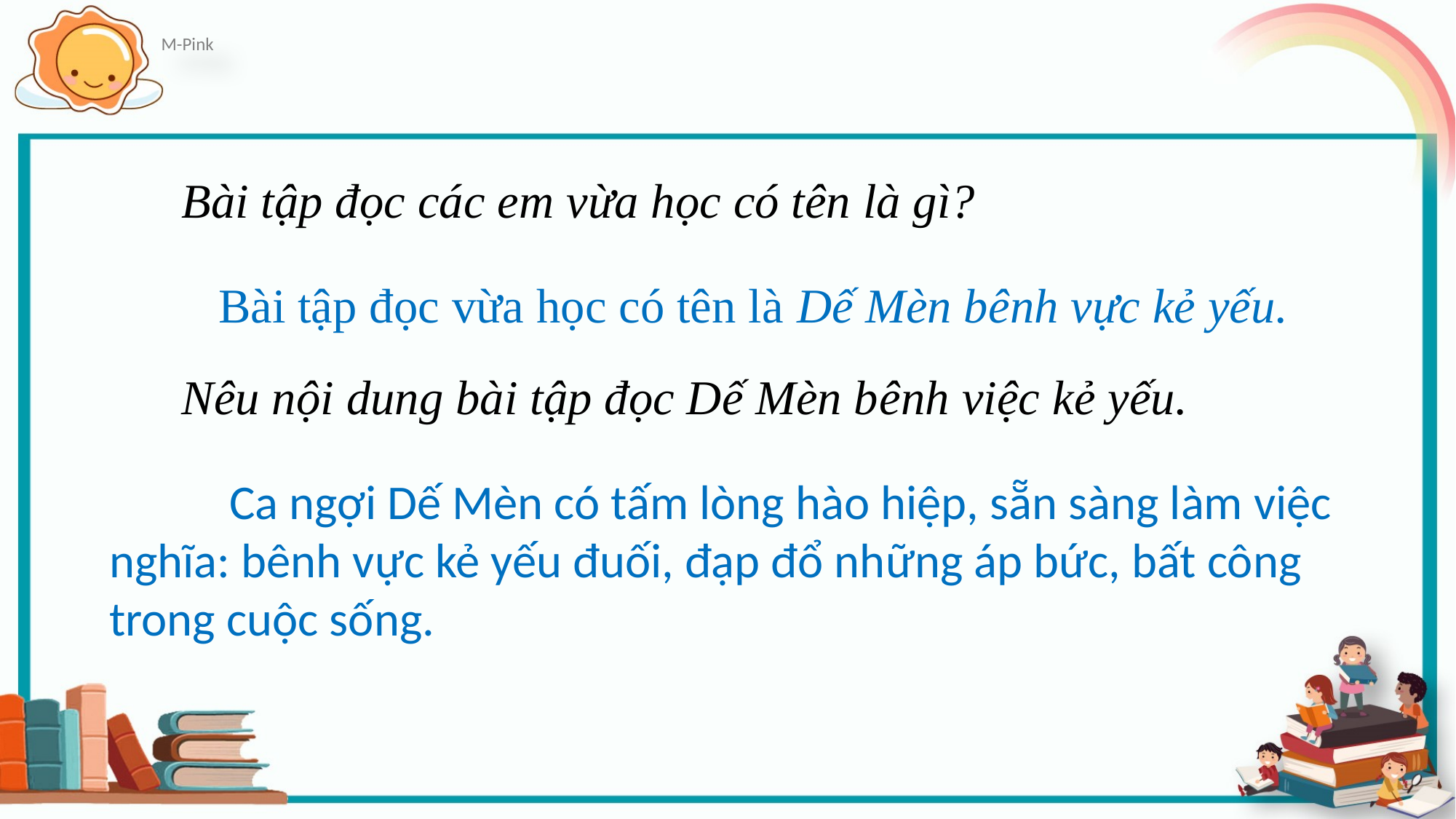

Bài tập đọc các em vừa học có tên là gì?
	Bài tập đọc vừa học có tên là Dế Mèn bênh vực kẻ yếu.
	Nêu nội dung bài tập đọc Dế Mèn bênh việc kẻ yếu.
	 Ca ngợi Dế Mèn có tấm lòng hào hiệp, sẵn sàng làm việc nghĩa: bênh vực kẻ yếu đuối, đạp đổ những áp bức, bất công trong cuộc sống.